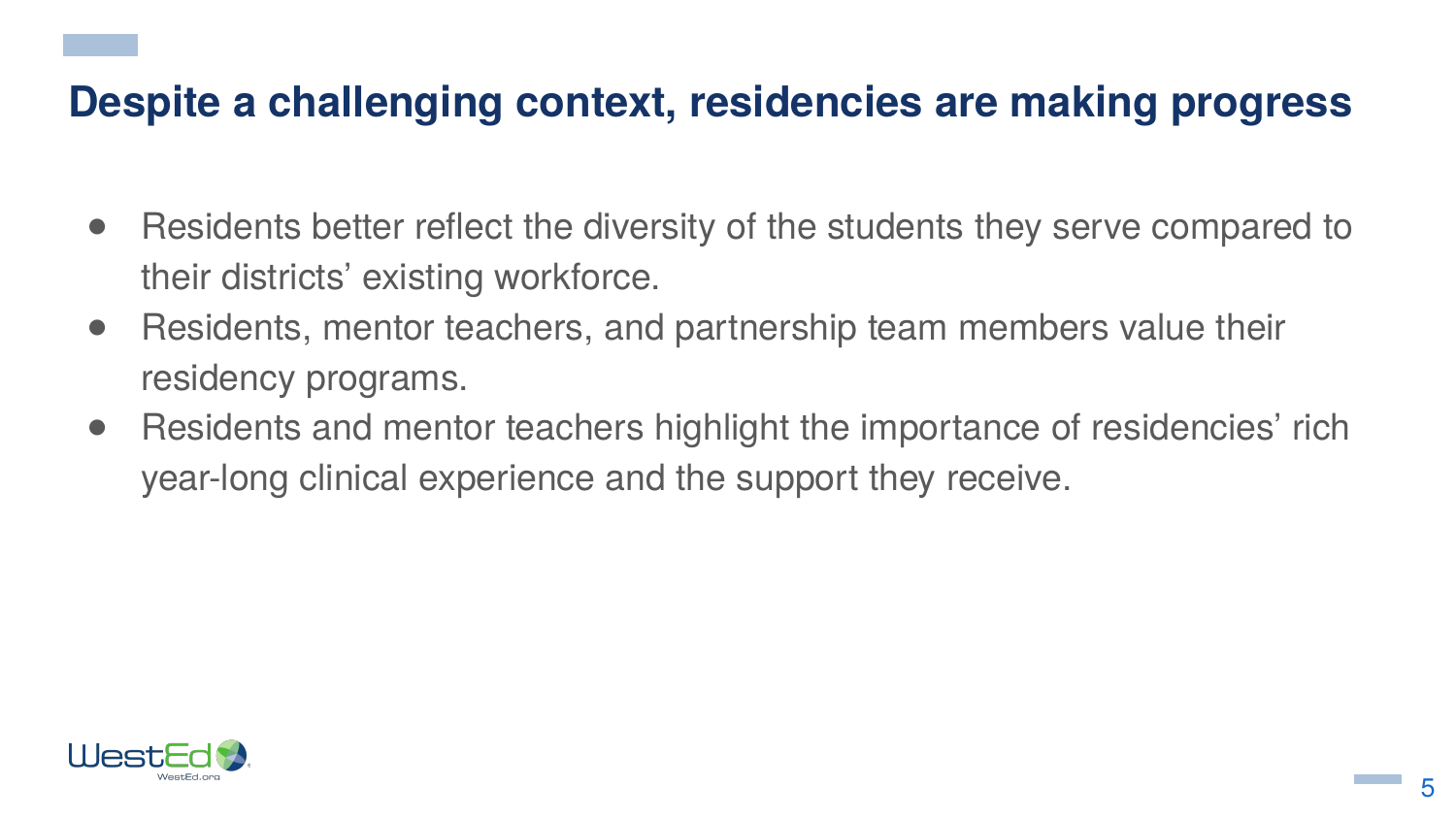

# Despite a challenging context, residencies are making progress
Residents better reflect the diversity of the students they serve compared to their districts’ existing workforce.
Residents, mentor teachers, and partnership team members value their residency programs.
Residents and mentor teachers highlight the importance of residencies’ rich year-long clinical experience and the support they receive.
5